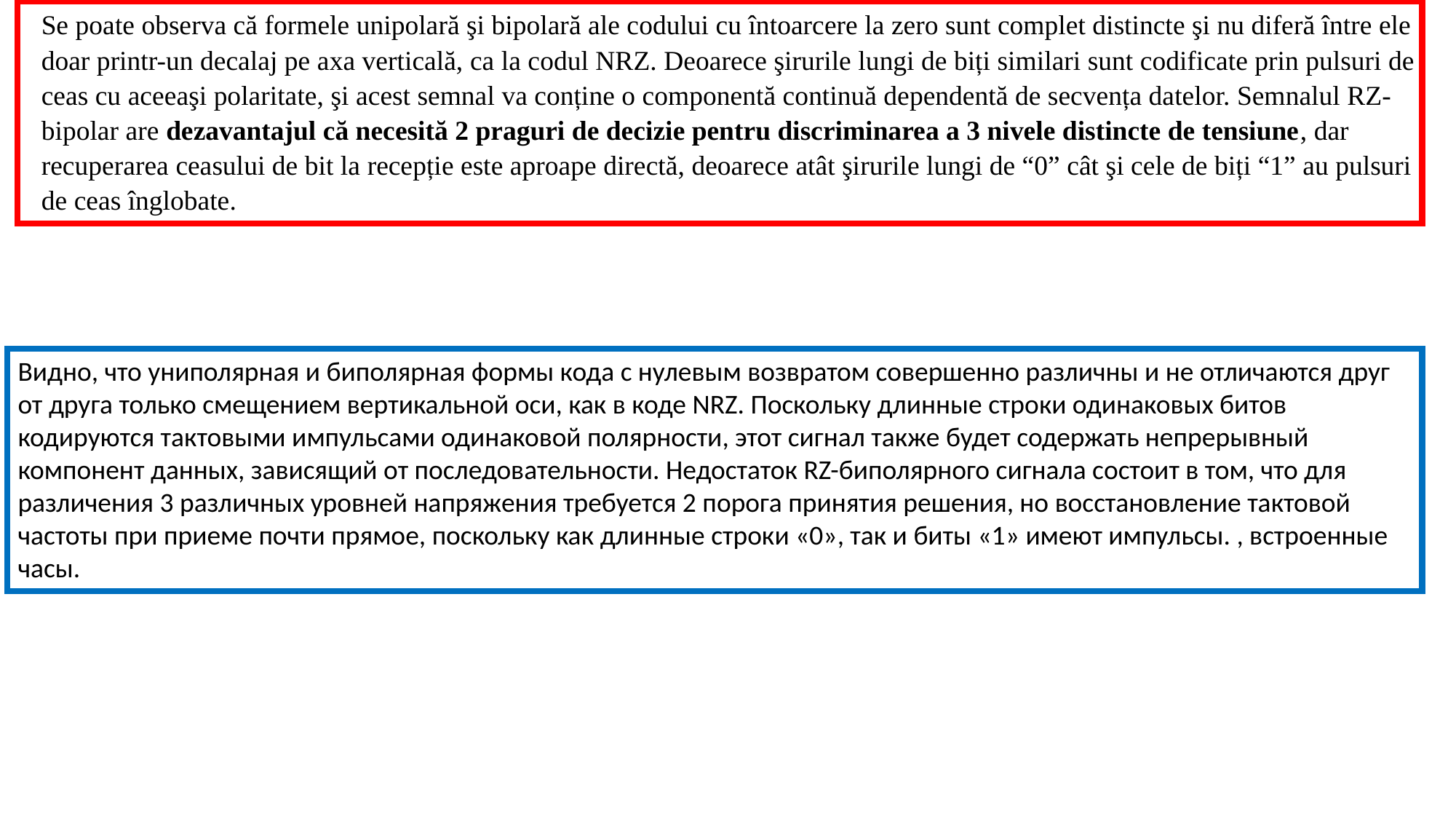

Se poate observa că formele unipolară şi bipolară ale codului cu întoarcere la zero sunt complet distincte şi nu diferă între ele doar printr-un decalaj pe axa verticală, ca la codul NRZ. Deoarece şirurile lungi de biți similari sunt codificate prin pulsuri de ceas cu aceeaşi polaritate, şi acest semnal va conține o componentă continuă dependentă de secvența datelor. Semnalul RZ-bipolar are dezavantajul că necesită 2 praguri de decizie pentru discriminarea a 3 nivele distincte de tensiune, dar recuperarea ceasului de bit la recepție este aproape directă, deoarece atât şirurile lungi de “0” cât şi cele de biți “1” au pulsuri de ceas înglobate.

Видно, что униполярная и биполярная формы кода с нулевым возвратом совершенно различны и не отличаются друг от друга только смещением вертикальной оси, как в коде NRZ. Поскольку длинные строки одинаковых битов кодируются тактовыми импульсами одинаковой полярности, этот сигнал также будет содержать непрерывный компонент данных, зависящий от последовательности. Недостаток RZ-биполярного сигнала состоит в том, что для различения 3 различных уровней напряжения требуется 2 порога принятия решения, но восстановление тактовой частоты при приеме почти прямое, поскольку как длинные строки «0», так и биты «1» имеют импульсы. , встроенные часы.